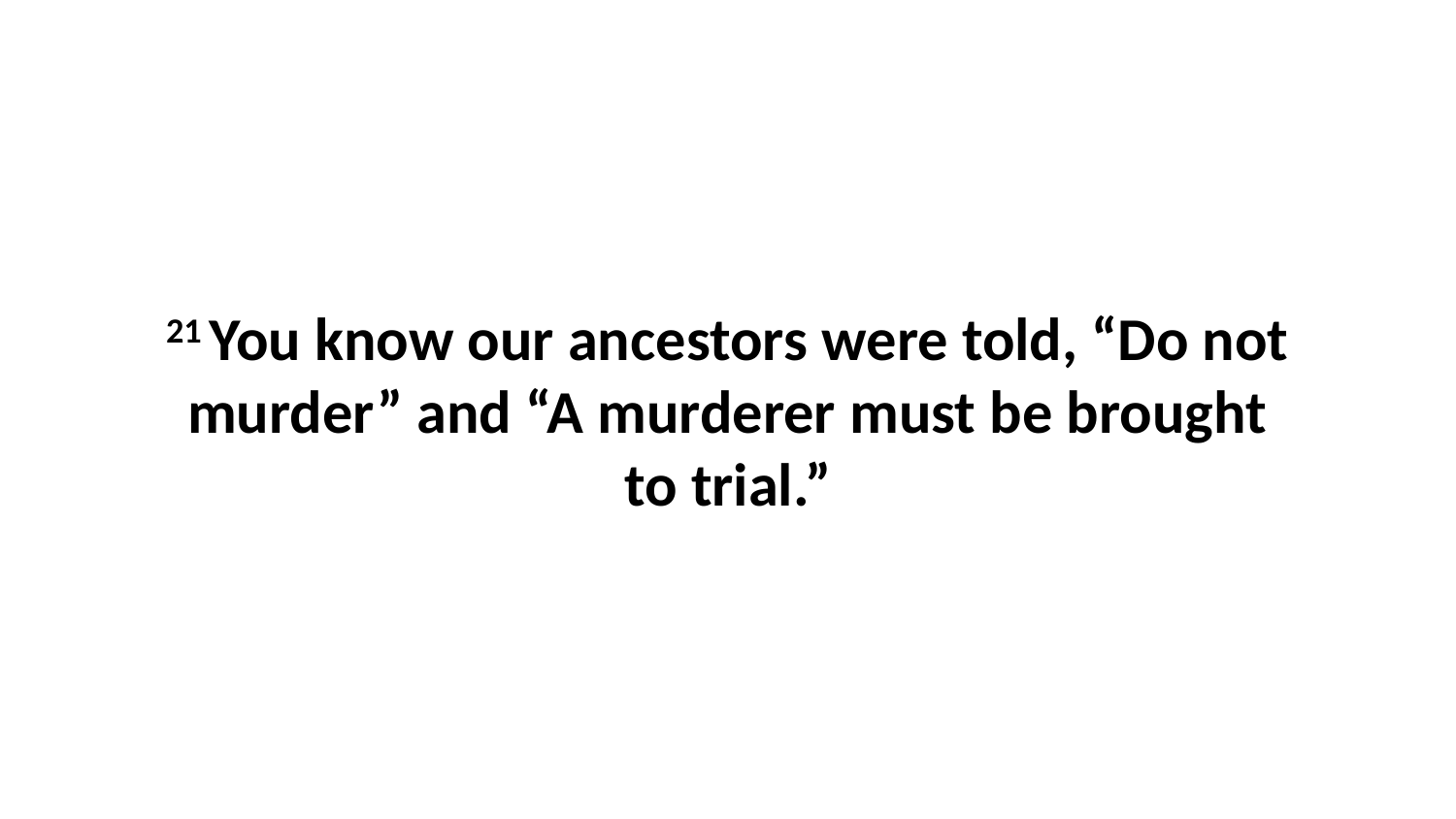

21 You know our ancestors were told, “Do not murder” and “A murderer must be brought to trial.”